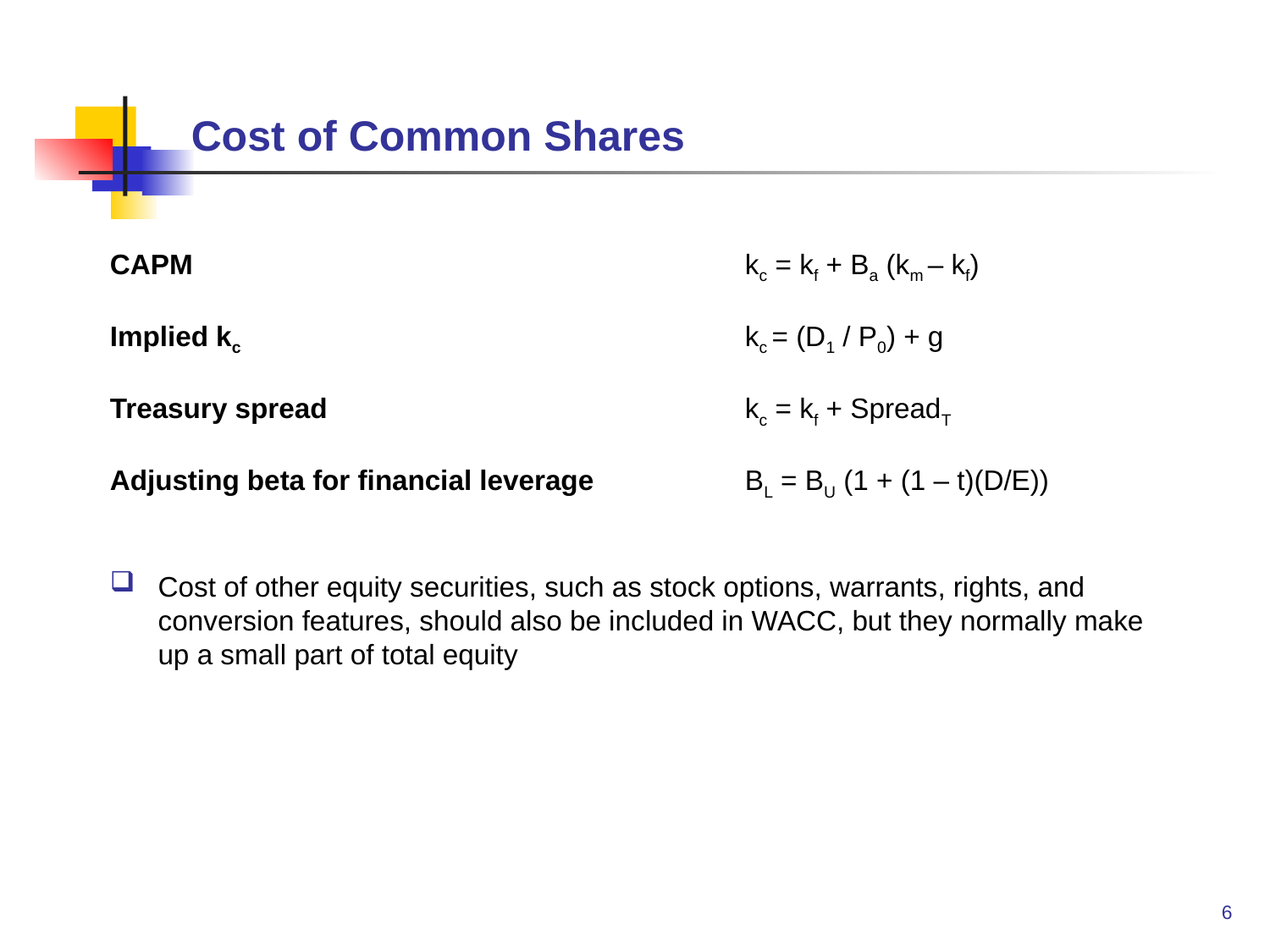

# Cost of Common Shares
CAPM					kc = kf + Ba (km – kf)

Implied kc 				kc = (D1 / P0) + g

Treasury spread				kc = kf + SpreadT

Adjusting beta for financial leverage		BL = BU (1 + (1 – t)(D/E))

Cost of other equity securities, such as stock options, warrants, rights, and conversion features, should also be included in WACC, but they normally make up a small part of total equity
6